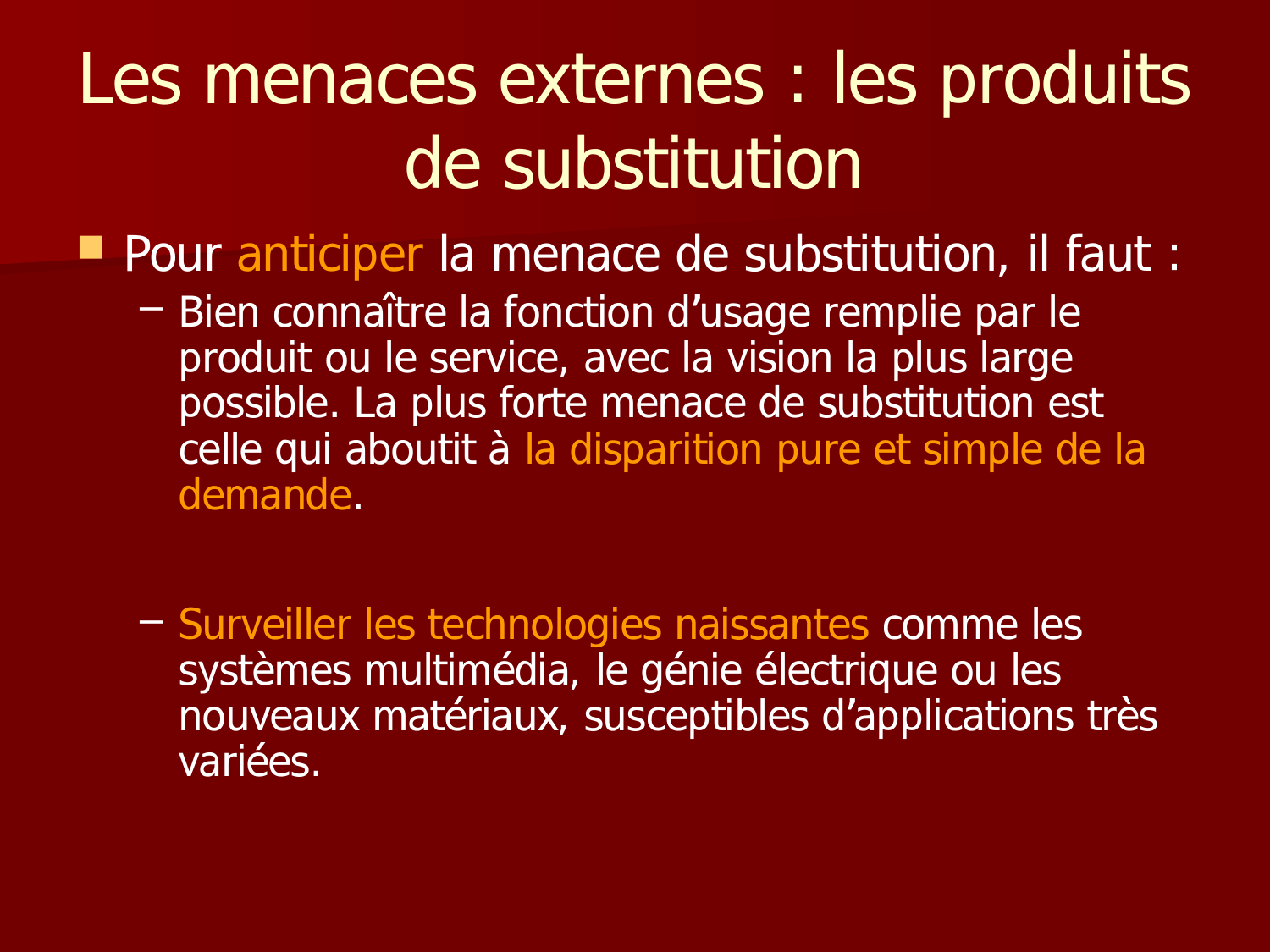

# Les menaces externes : les produits de substitution
Pour anticiper la menace de substitution, il faut :
Bien connaître la fonction d’usage remplie par le produit ou le service, avec la vision la plus large possible. La plus forte menace de substitution est celle qui aboutit à la disparition pure et simple de la demande.

Surveiller les technologies naissantes comme les systèmes multimédia, le génie électrique ou les nouveaux matériaux, susceptibles d’applications très variées.